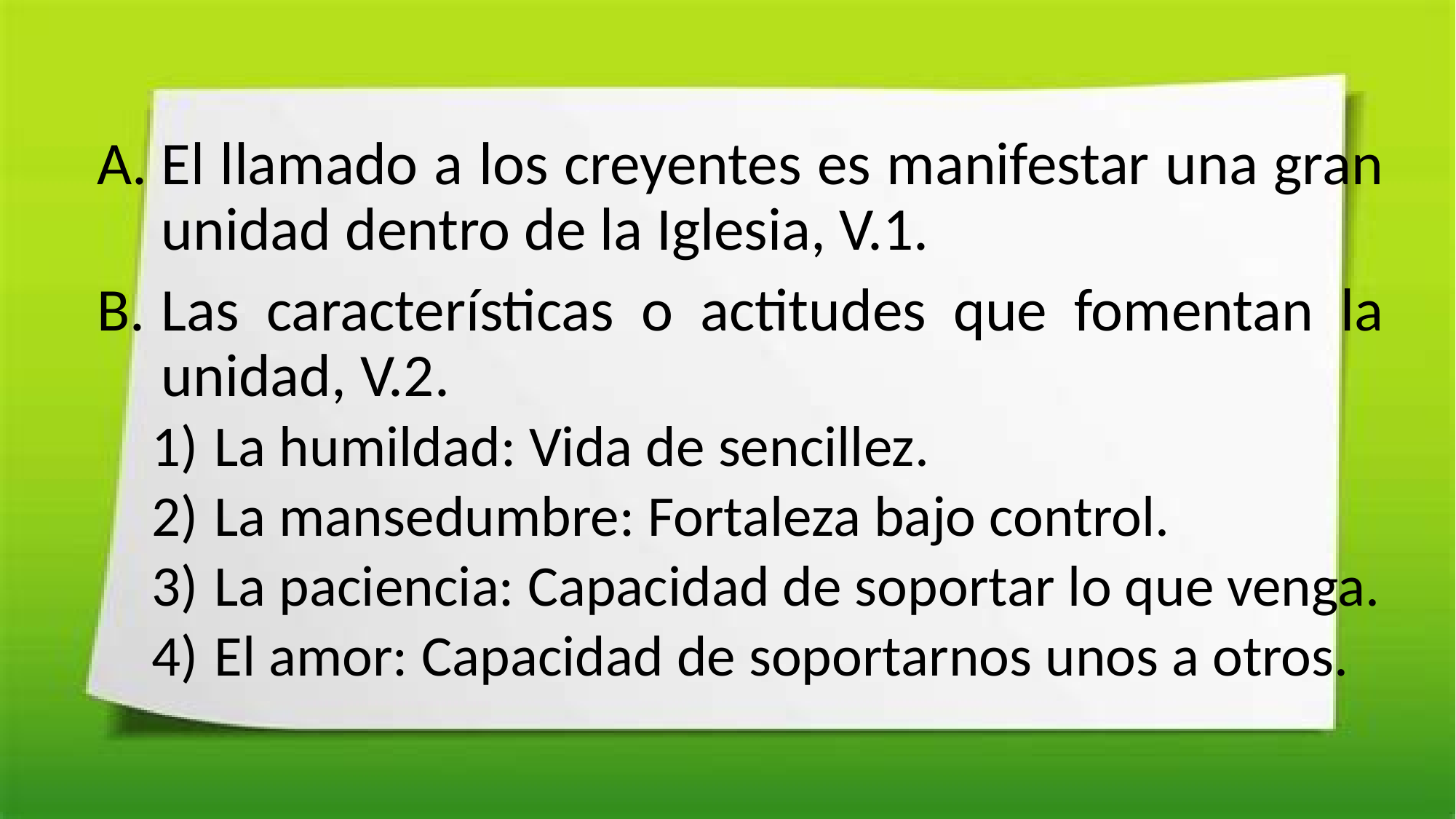

El llamado a los creyentes es manifestar una gran unidad dentro de la Iglesia, V.1.
Las características o actitudes que fomentan la unidad, V.2.
La humildad: Vida de sencillez.
La mansedumbre: Fortaleza bajo control.
La paciencia: Capacidad de soportar lo que venga.
El amor: Capacidad de soportarnos unos a otros.